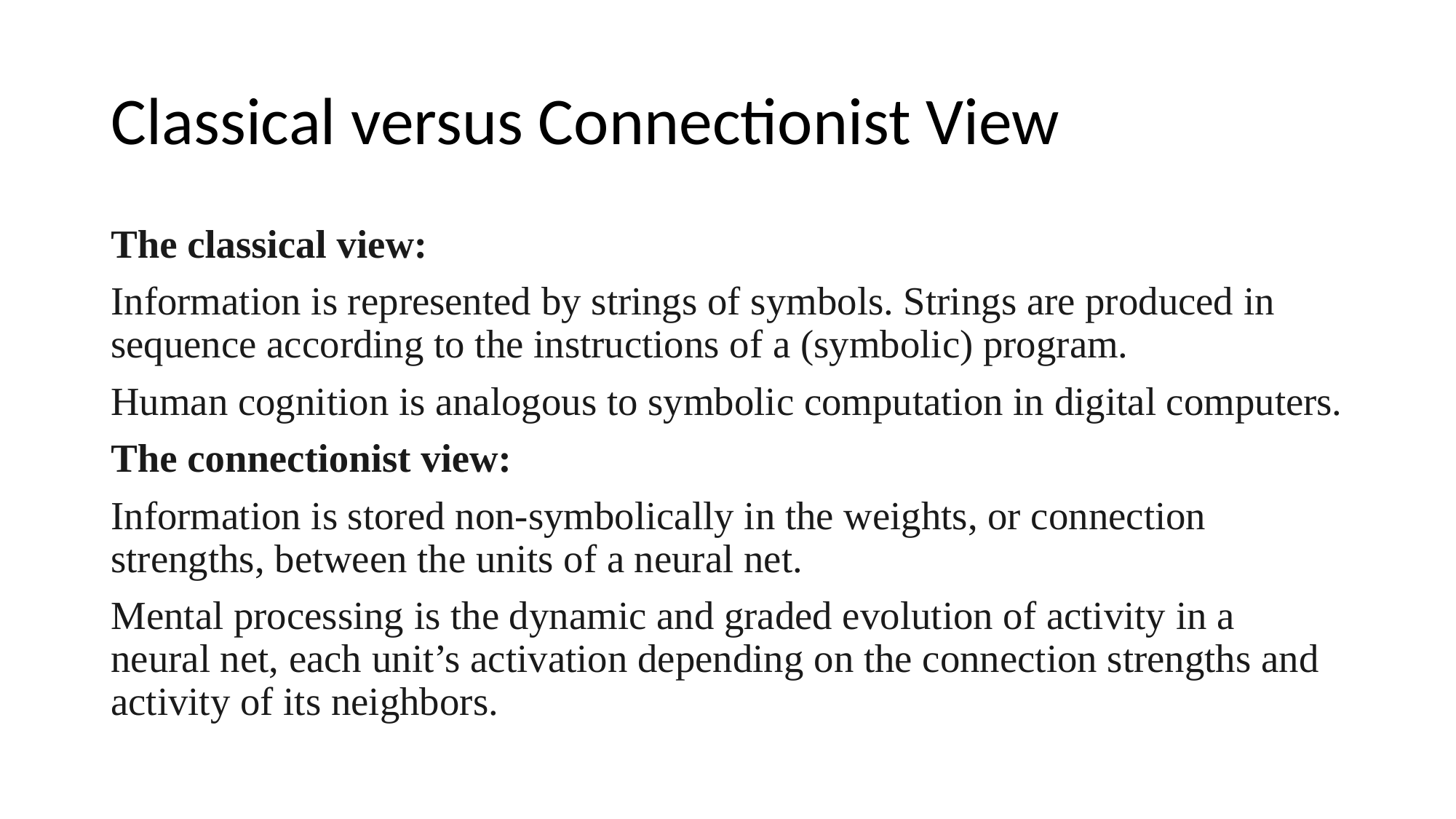

# Classical versus Connectionist View
The classical view:
Information is represented by strings of symbols. Strings are produced in sequence according to the instructions of a (symbolic) program.
Human cognition is analogous to symbolic computation in digital computers.
The connectionist view:
Information is stored non-symbolically in the weights, or connection strengths, between the units of a neural net.
Mental processing is the dynamic and graded evolution of activity in a neural net, each unit’s activation depending on the connection strengths and activity of its neighbors.